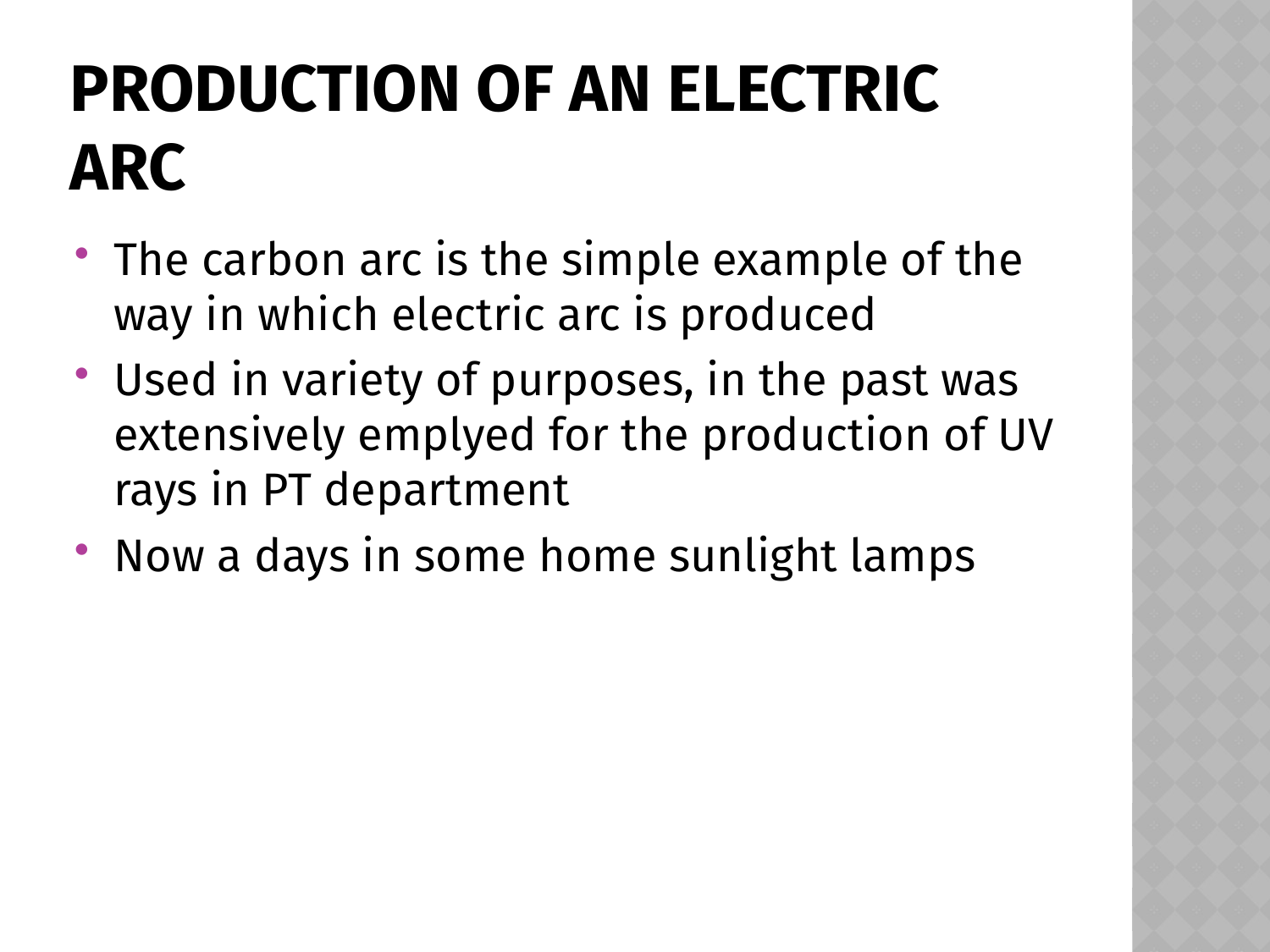

# Production of an electric arc
The carbon arc is the simple example of the way in which electric arc is produced
Used in variety of purposes, in the past was extensively emplyed for the production of UV rays in PT department
Now a days in some home sunlight lamps